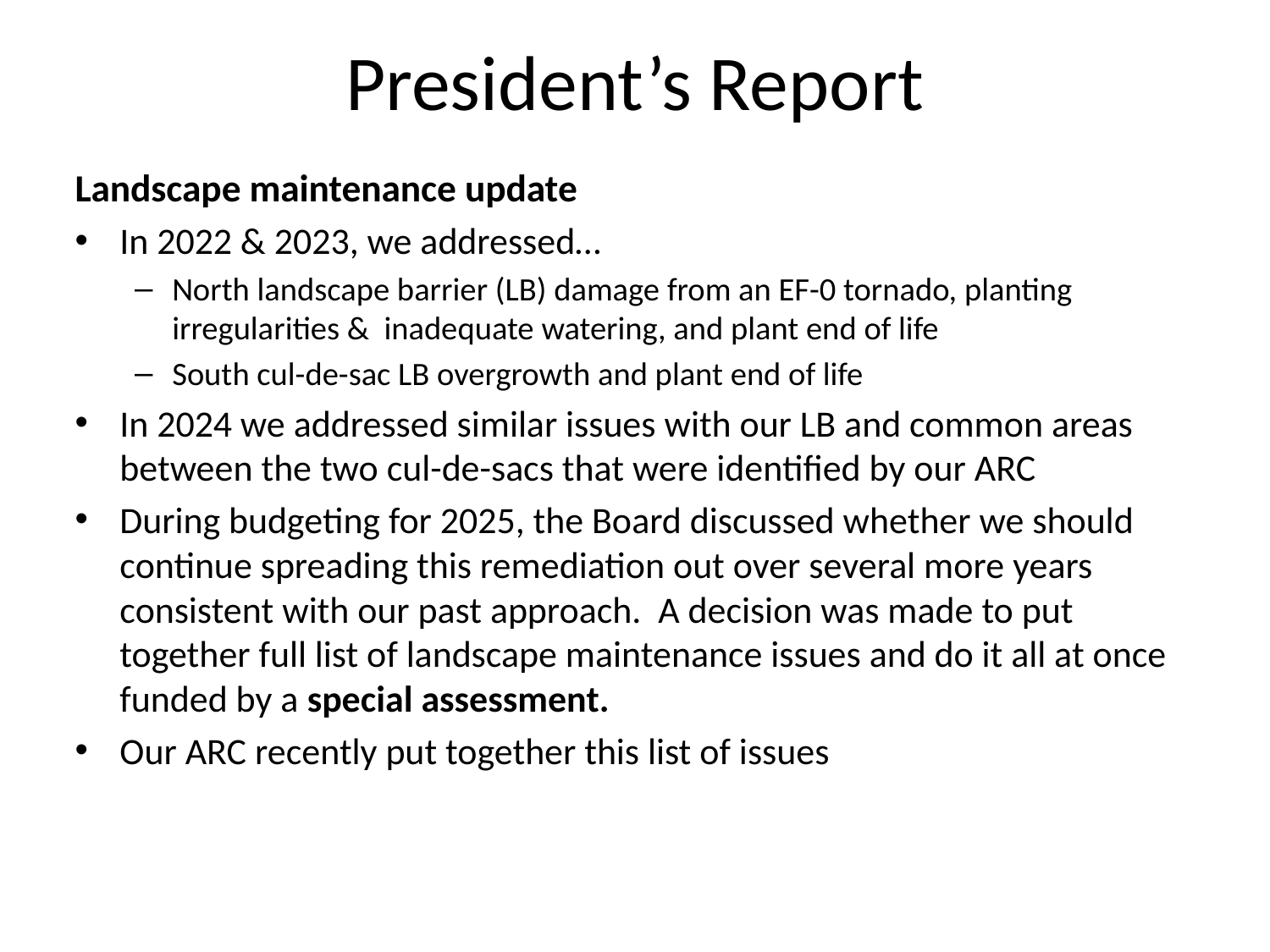

# President’s Report
Landscape maintenance update
In 2022 & 2023, we addressed…
North landscape barrier (LB) damage from an EF-0 tornado, planting irregularities &  inadequate watering, and plant end of life
South cul-de-sac LB overgrowth and plant end of life
In 2024 we addressed similar issues with our LB and common areas between the two cul-de-sacs that were identified by our ARC
During budgeting for 2025, the Board discussed whether we should continue spreading this remediation out over several more years consistent with our past approach.  A decision was made to put together full list of landscape maintenance issues and do it all at once funded by a special assessment.
Our ARC recently put together this list of issues